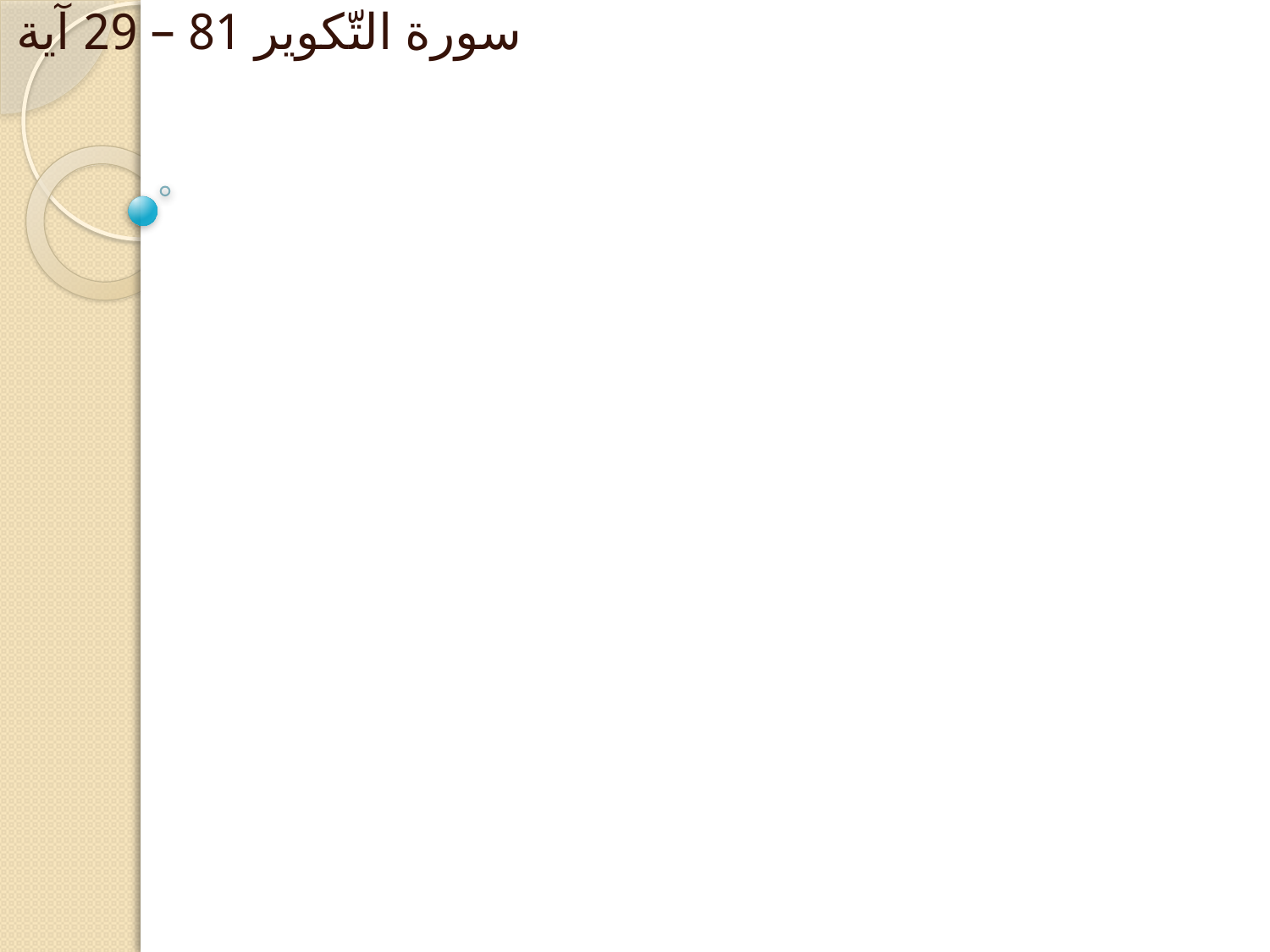

سورة التّكوير 81 – 29 آية
#